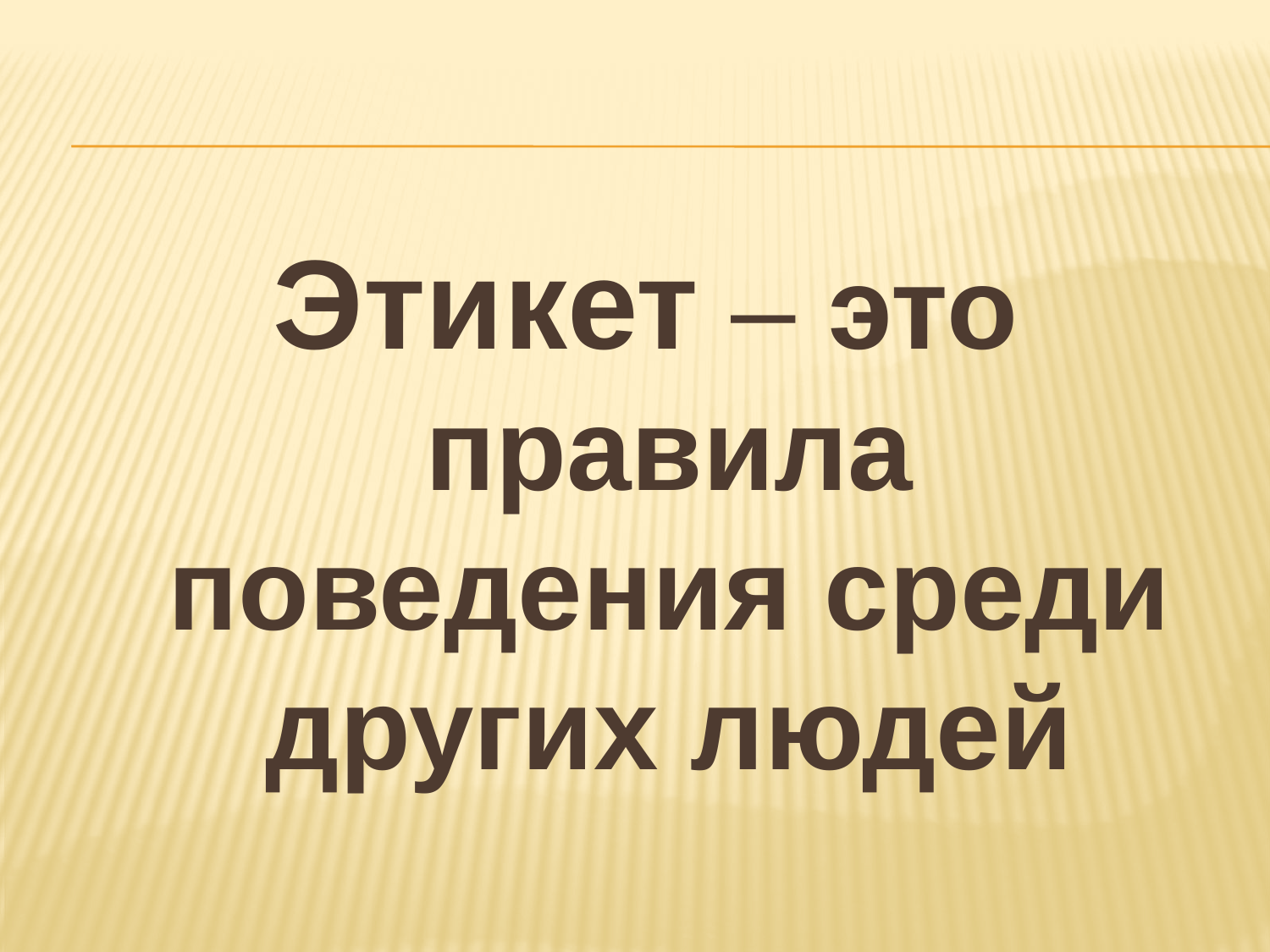

Этикет – это правила поведения среди других людей